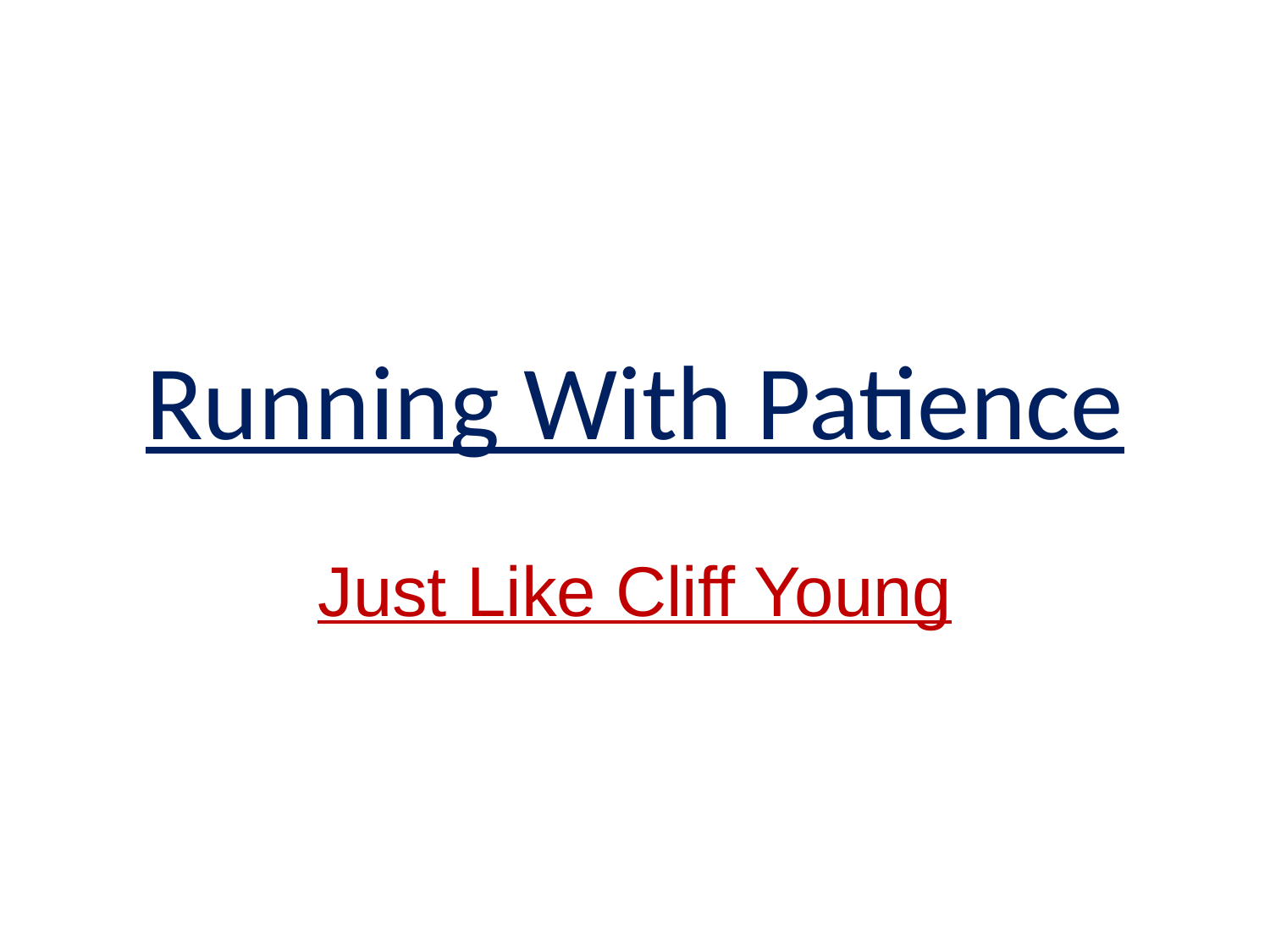

# Running With Patience
Just Like Cliff Young